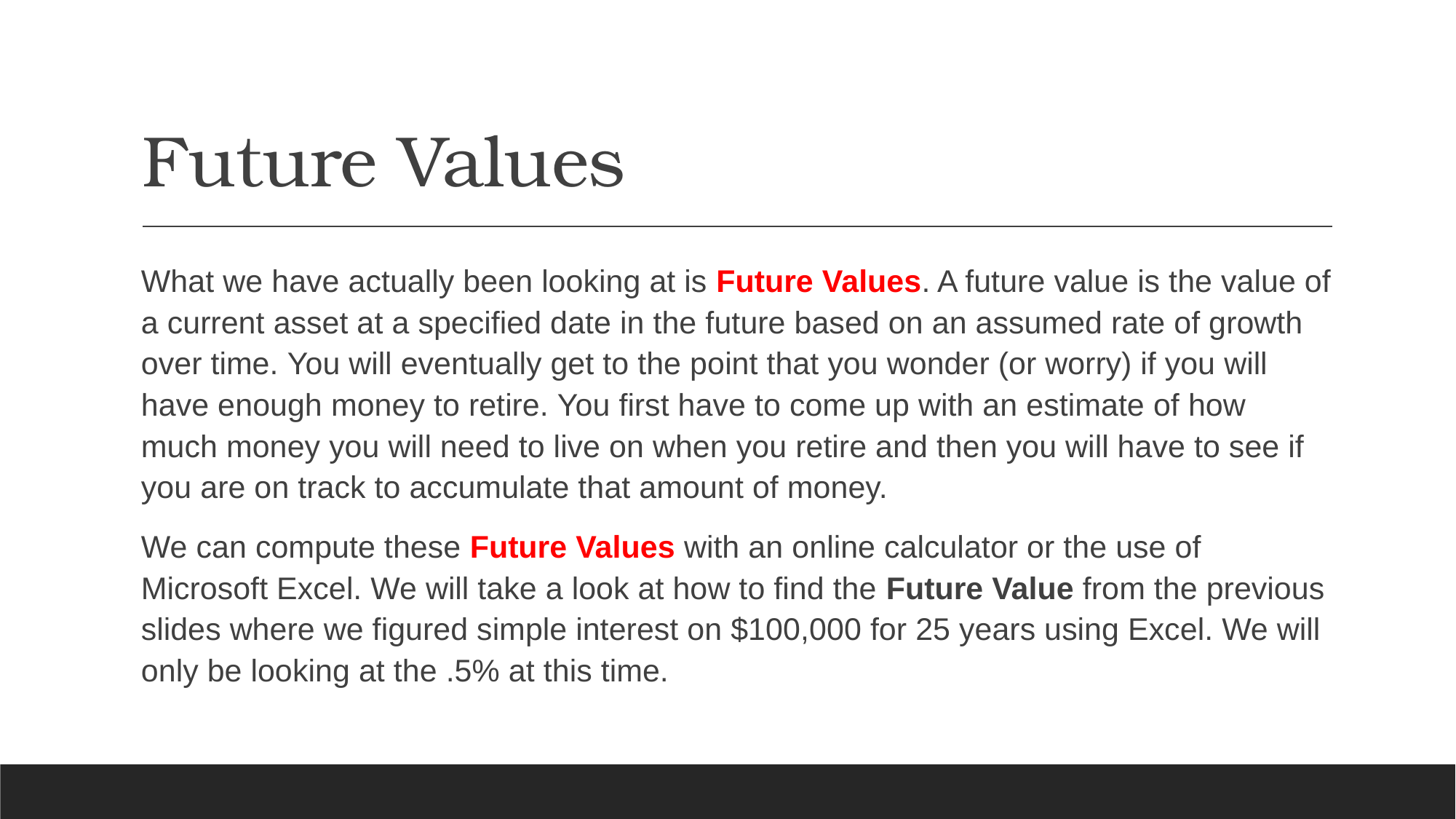

# Future Values
What we have actually been looking at is Future Values. A future value is the value of a current asset at a specified date in the future based on an assumed rate of growth over time. You will eventually get to the point that you wonder (or worry) if you will have enough money to retire. You first have to come up with an estimate of how much money you will need to live on when you retire and then you will have to see if you are on track to accumulate that amount of money.
We can compute these Future Values with an online calculator or the use of Microsoft Excel. We will take a look at how to find the Future Value from the previous slides where we figured simple interest on $100,000 for 25 years using Excel. We will only be looking at the .5% at this time.